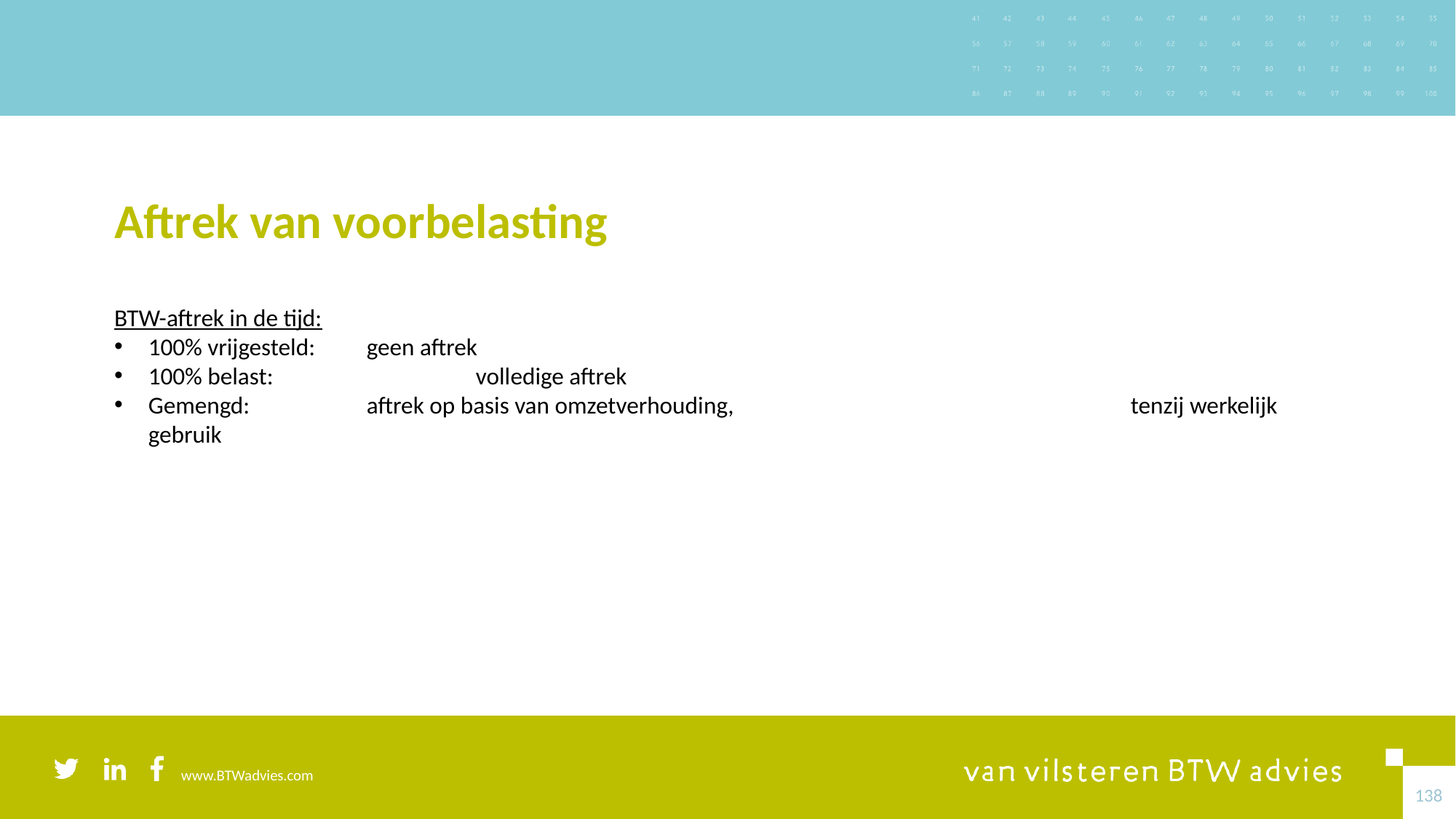

# Aftrek van voorbelasting
BTW-aftrek in de tijd:
100% vrijgesteld: 	geen aftrek
100% belast:		volledige aftrek
Gemengd:		aftrek op basis van omzetverhouding, 				tenzij werkelijk gebruik